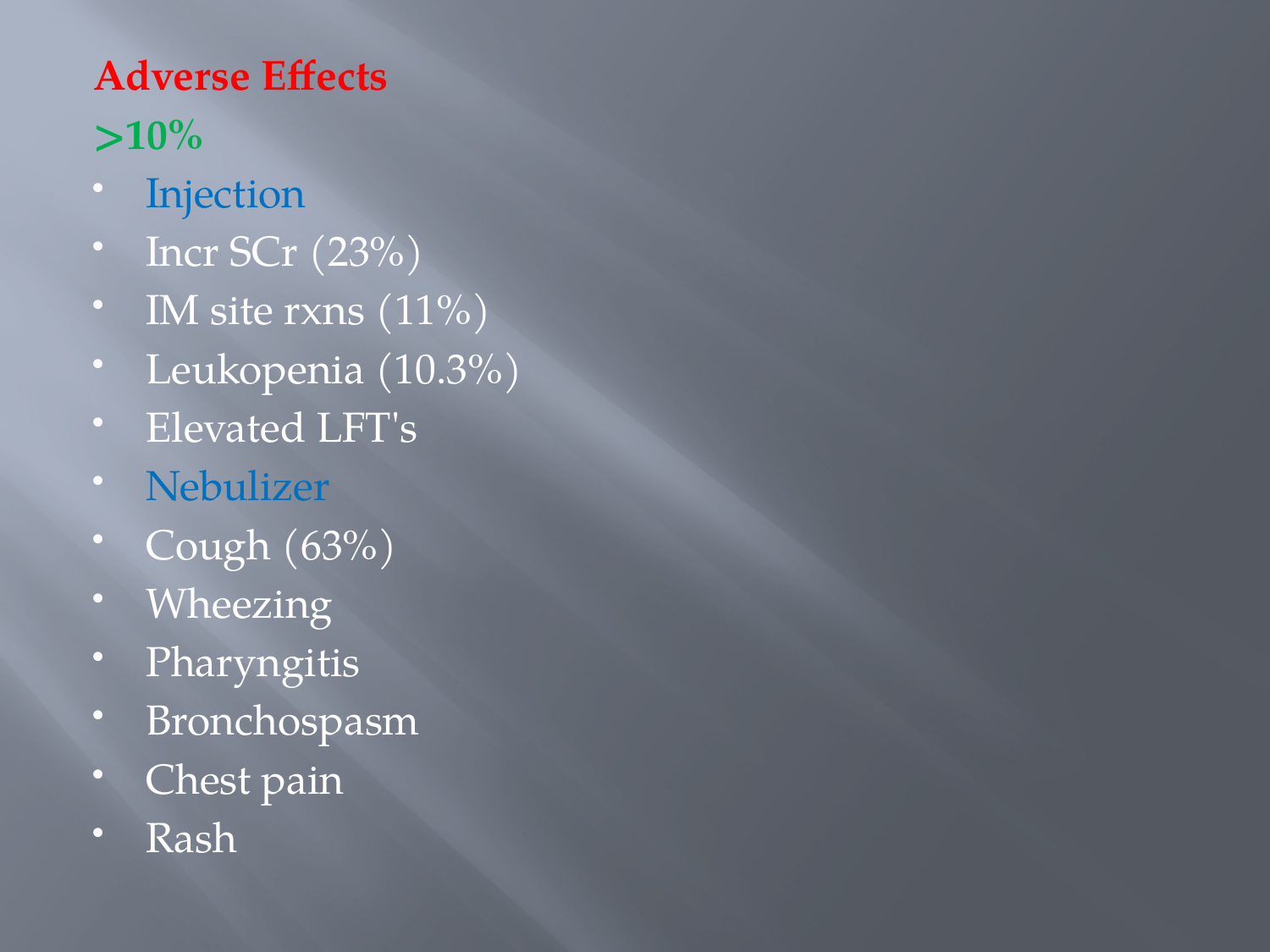

#
Adverse Effects
>10%
Injection
Incr SCr (23%)
IM site rxns (11%)
Leukopenia (10.3%)
Elevated LFT's
Nebulizer
Cough (63%)
Wheezing
Pharyngitis
Bronchospasm
Chest pain
Rash